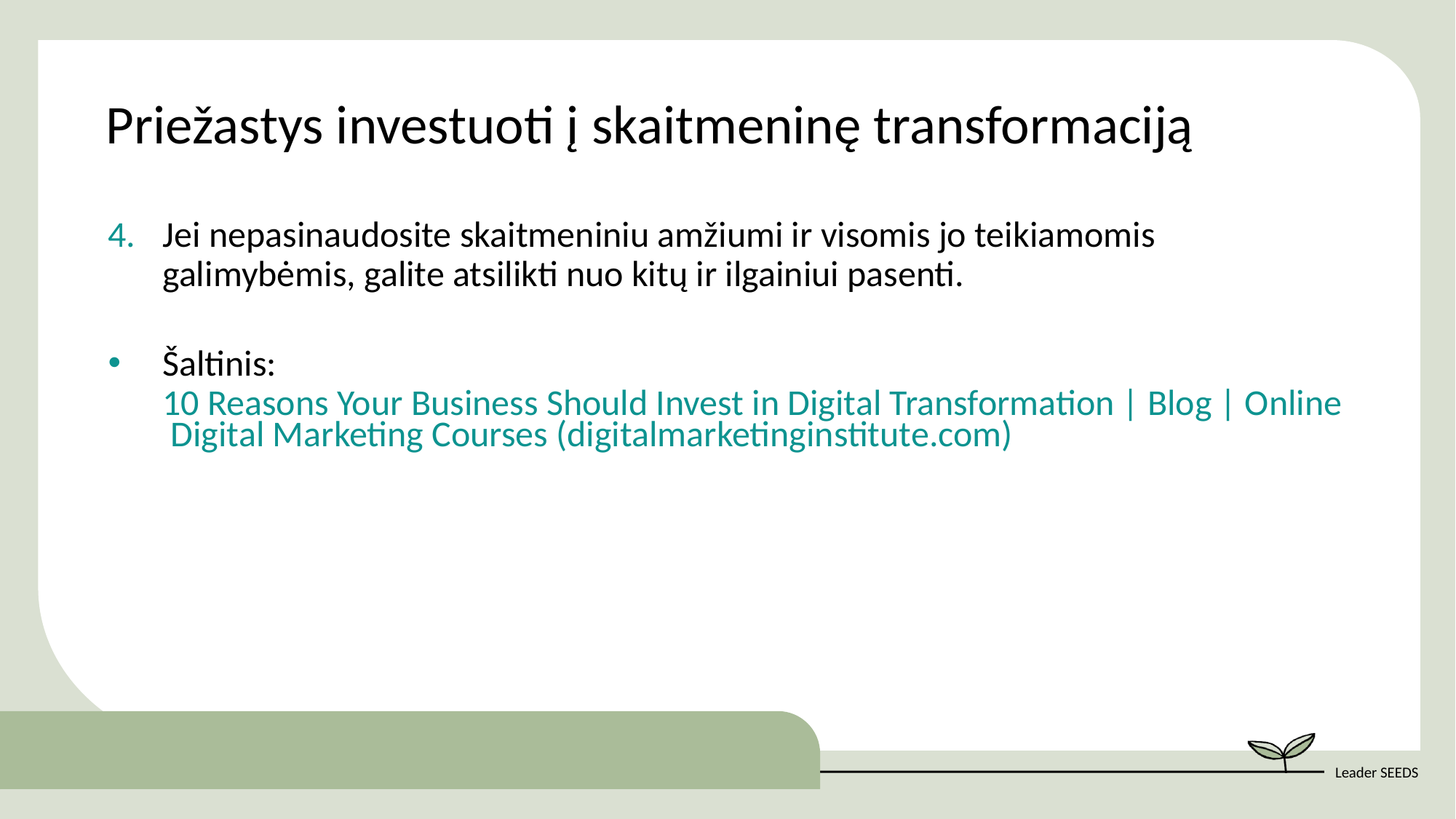

Priežastys investuoti į skaitmeninę transformaciją
Jei nepasinaudosite skaitmeniniu amžiumi ir visomis jo teikiamomis galimybėmis, galite atsilikti nuo kitų ir ilgainiui pasenti.

Šaltinis: 10 Reasons Your Business Should Invest in Digital Transformation | Blog | Online Digital Marketing Courses (digitalmarketinginstitute.com)